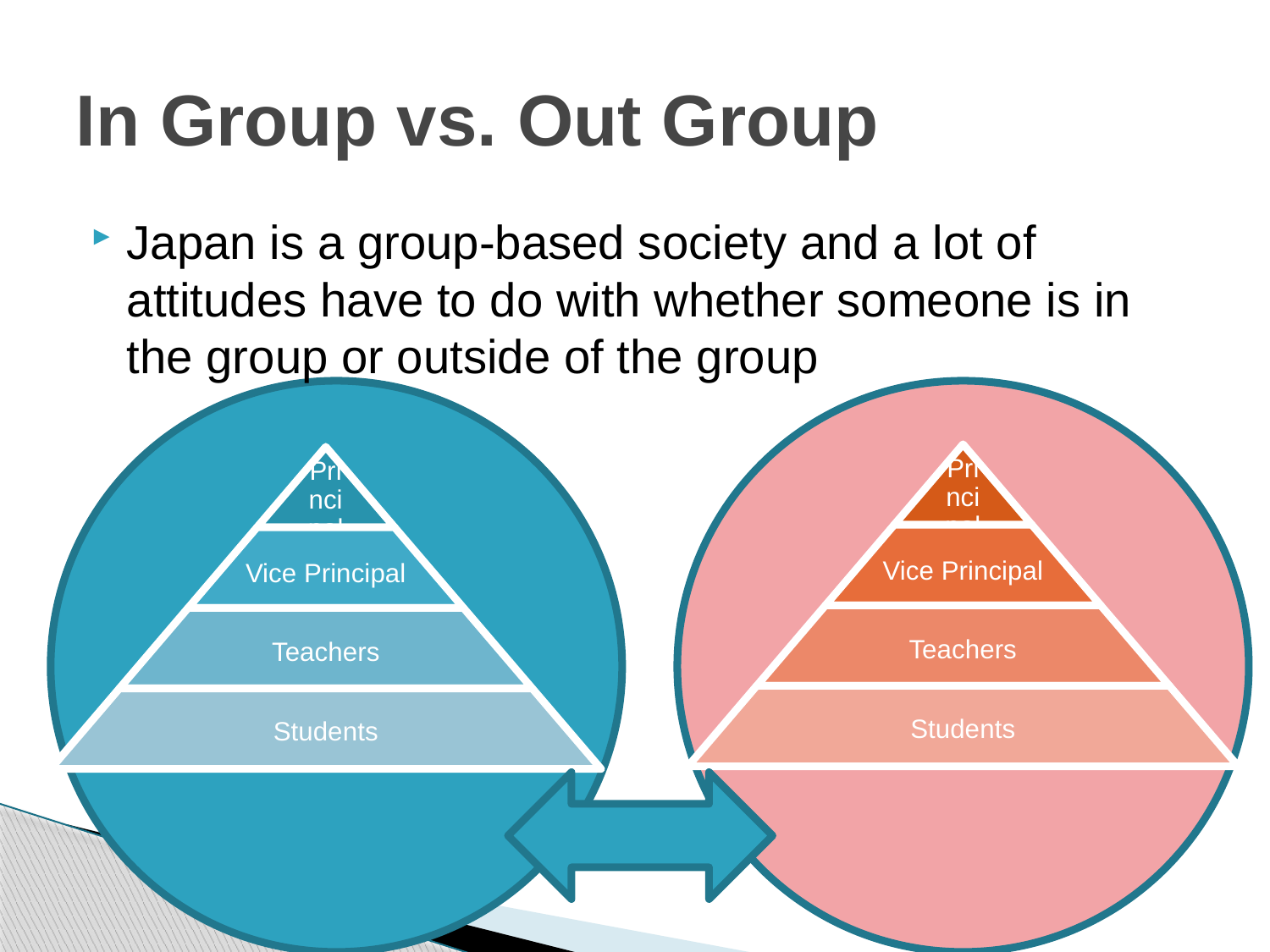

# In Group vs. Out Group
Japan is a group-based society and a lot of attitudes have to do with whether someone is in the group or outside of the group

Principal
Vice Principal
Teachers
Students
Principal
Vice Principal
Teachers
Students